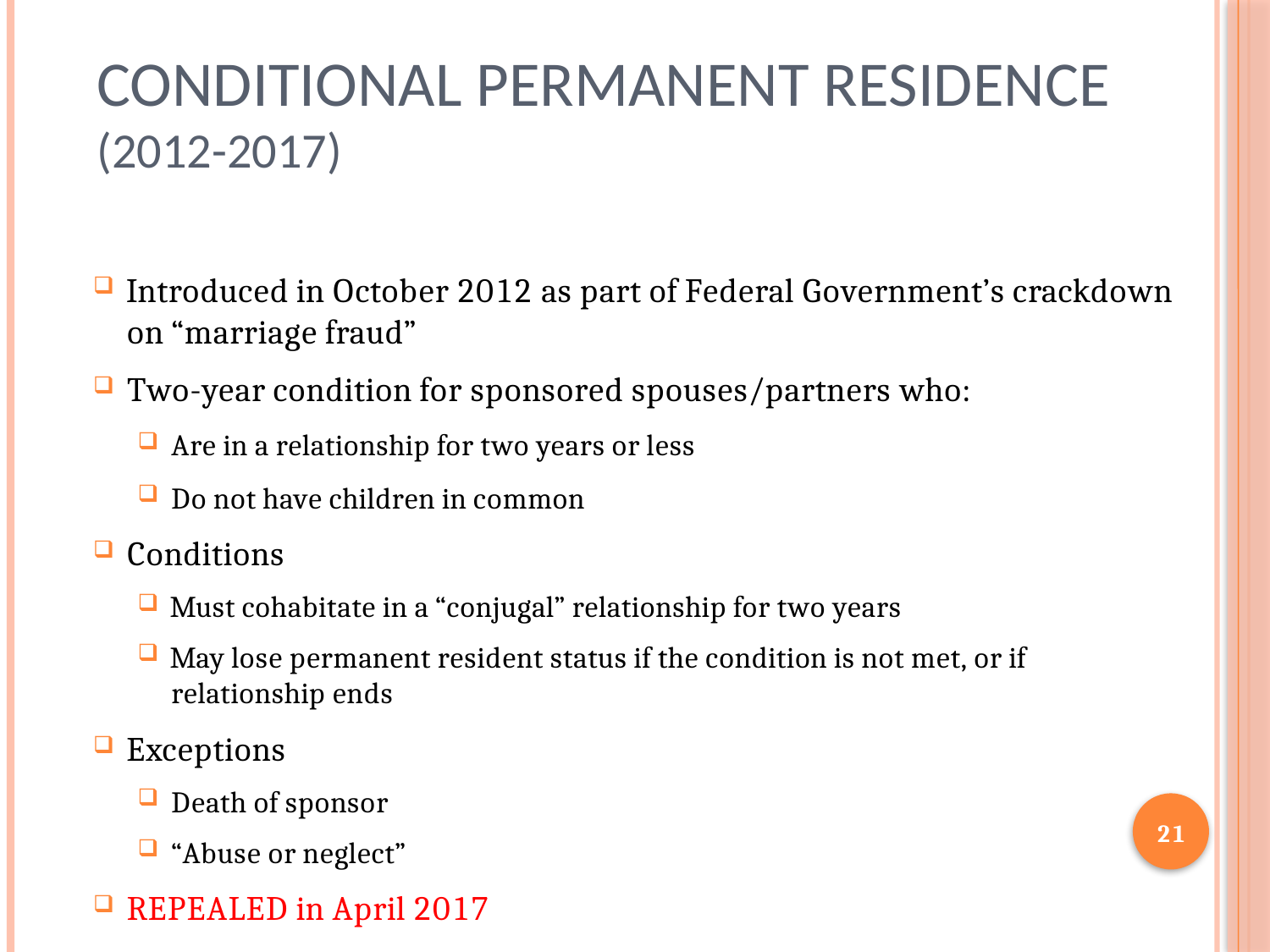

# Conditional Permanent Residence (2012-2017)
Introduced in October 2012 as part of Federal Government’s crackdown on “marriage fraud”
Two-year condition for sponsored spouses/partners who:
Are in a relationship for two years or less
Do not have children in common
Conditions
Must cohabitate in a “conjugal” relationship for two years
May lose permanent resident status if the condition is not met, or if relationship ends
Exceptions
Death of sponsor
“Abuse or neglect”
REPEALED in April 2017

21